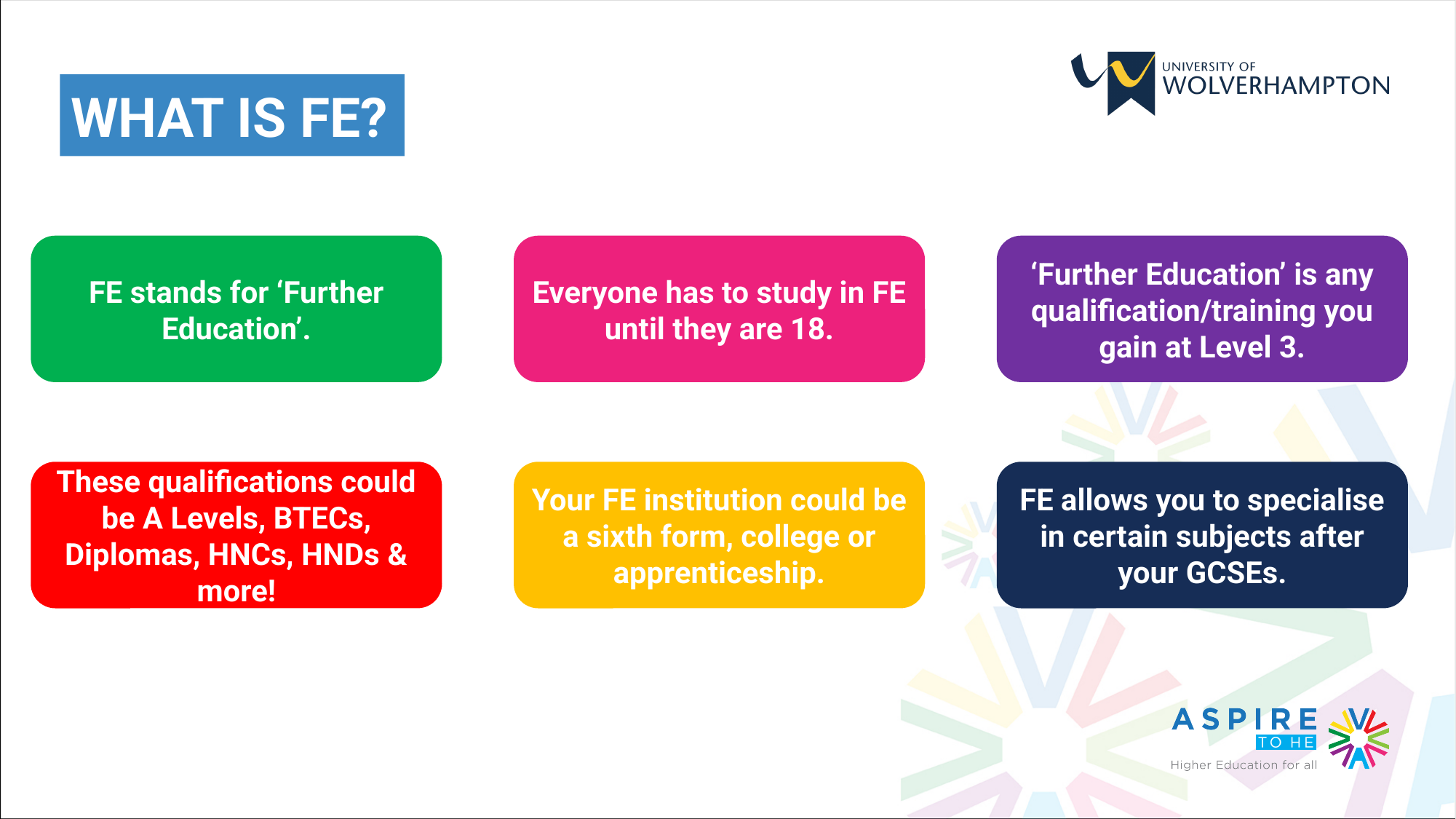

WHAT IS FE?
FE stands for ‘Further Education’.
Everyone has to study in FE until they are 18.
‘Further Education’ is any qualification/training you gain at Level 3.
These qualifications could be A Levels, BTECs, Diplomas, HNCs, HNDs & more!
Your FE institution could be a sixth form, college or apprenticeship.
FE allows you to specialise in certain subjects after your GCSEs.